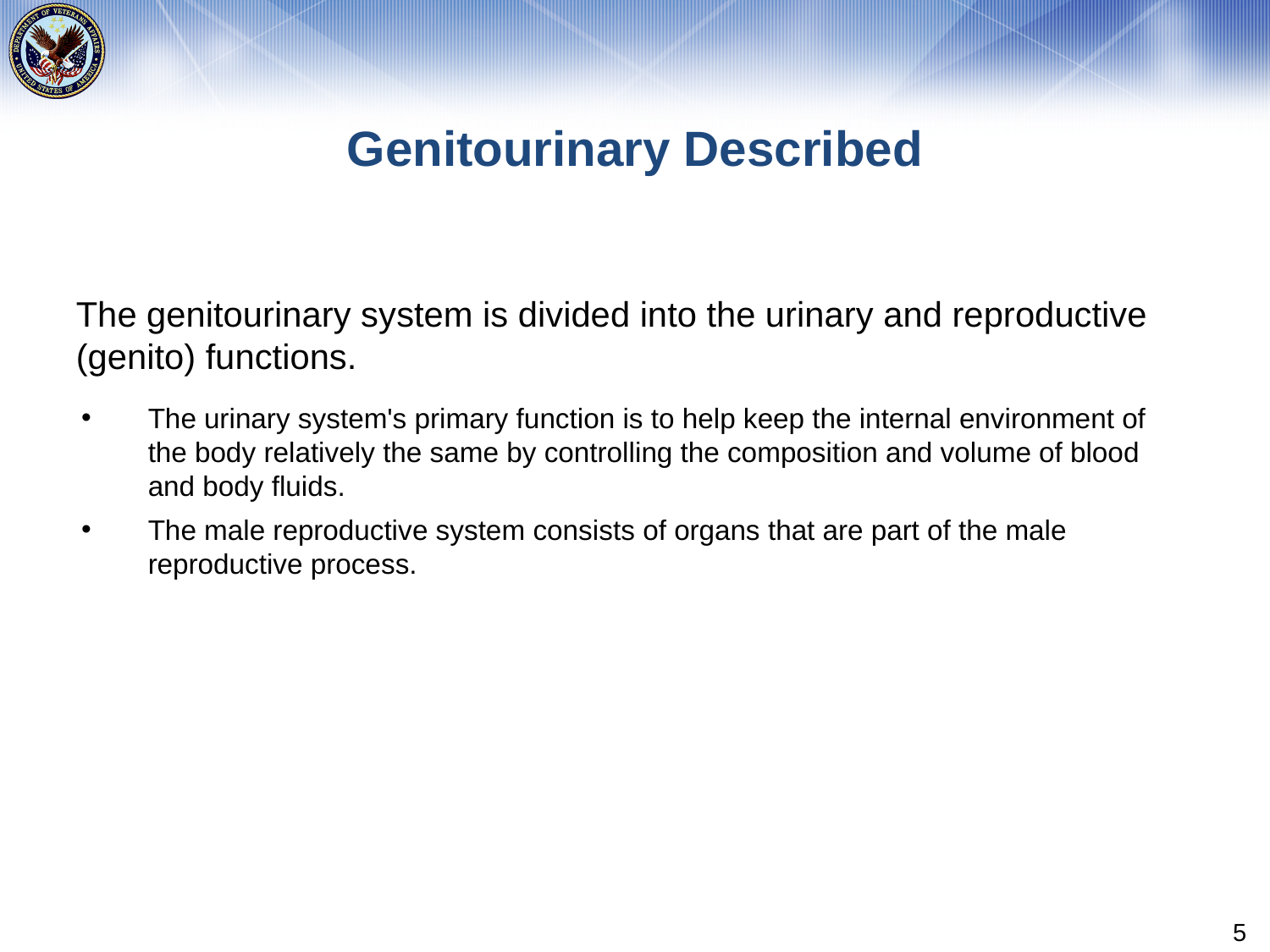

# Genitourinary Described
The genitourinary system is divided into the urinary and reproductive (genito) functions.
The urinary system's primary function is to help keep the internal environment of the body relatively the same by controlling the composition and volume of blood and body fluids.
The male reproductive system consists of organs that are part of the male reproductive process.
5